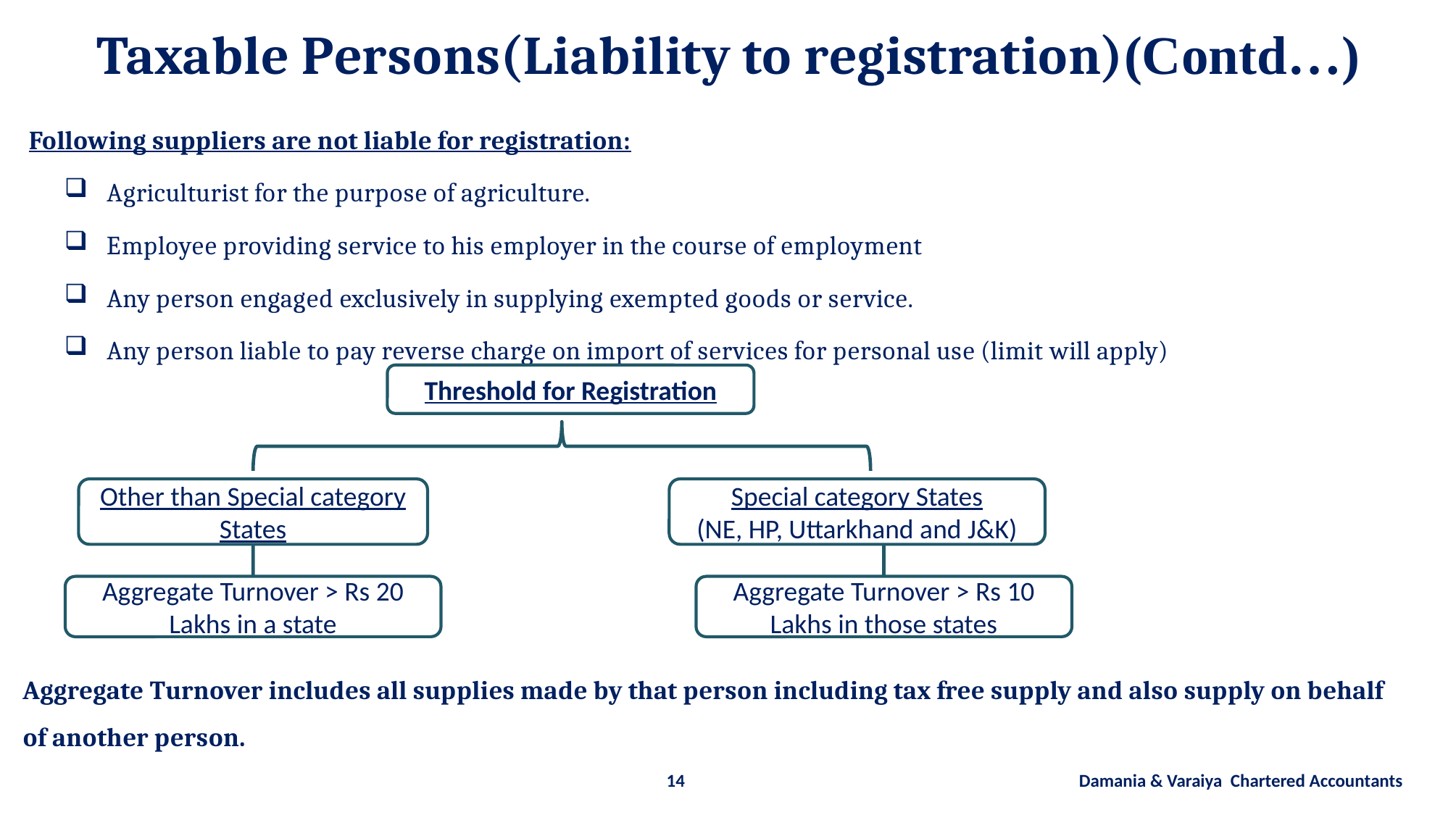

Taxable Persons(Liability to registration)(Contd…)
 Following suppliers are not liable for registration:
Agriculturist for the purpose of agriculture.
Employee providing service to his employer in the course of employment
Any person engaged exclusively in supplying exempted goods or service.
Any person liable to pay reverse charge on import of services for personal use (limit will apply)

Aggregate Turnover includes all supplies made by that person including tax free supply and also supply on behalf of another person.

Threshold for Registration
Other than Special category States
Special category States
(NE, HP, Uttarkhand and J&K)
Aggregate Turnover > Rs 20 Lakhs in a state
Aggregate Turnover > Rs 10 Lakhs in those states
14                                                                                               Damania & Varaiya  Chartered Accountants